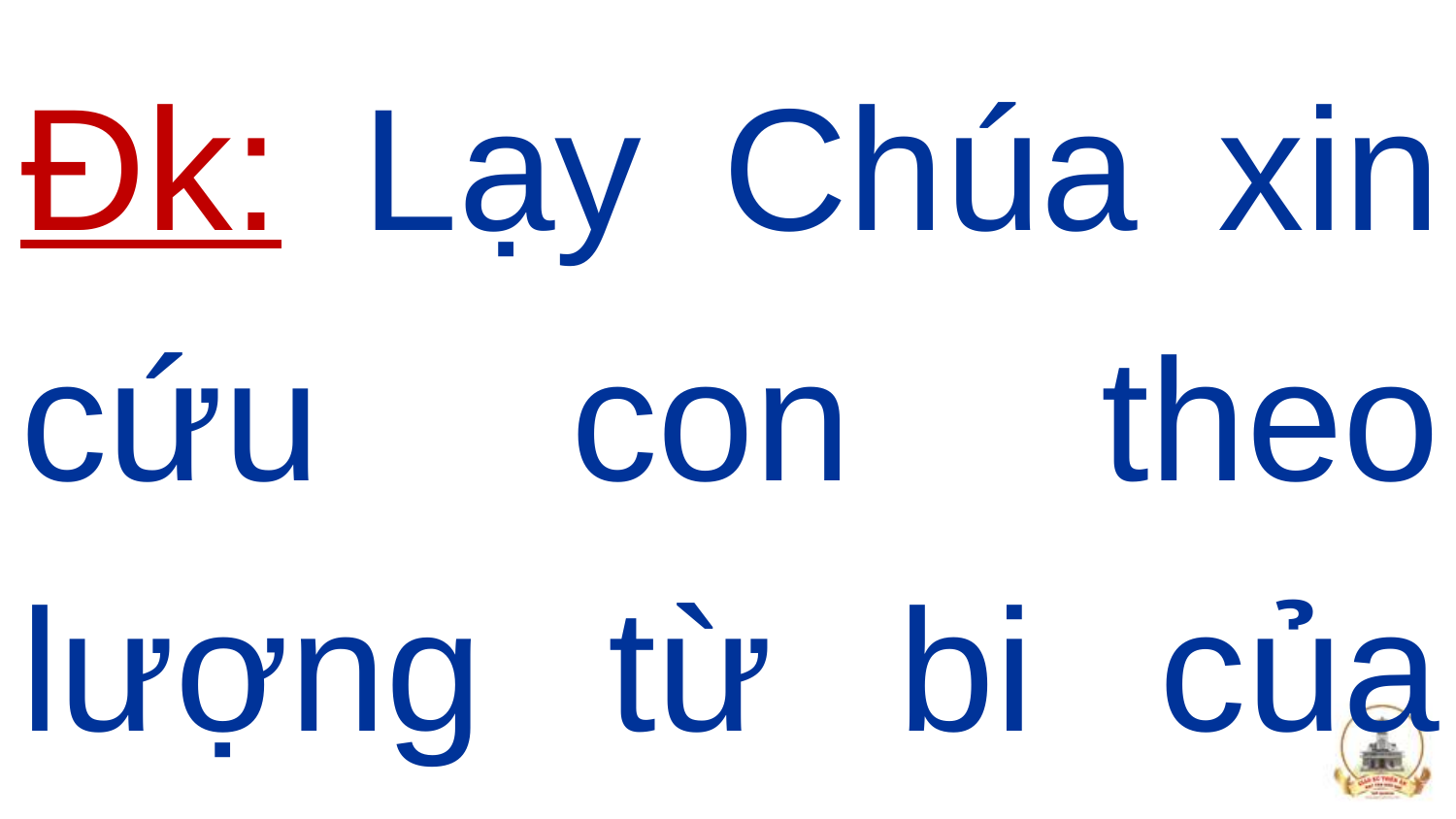

Đk: Lạy Chúa xin cứu con theo lượng từ bi của Ngài.